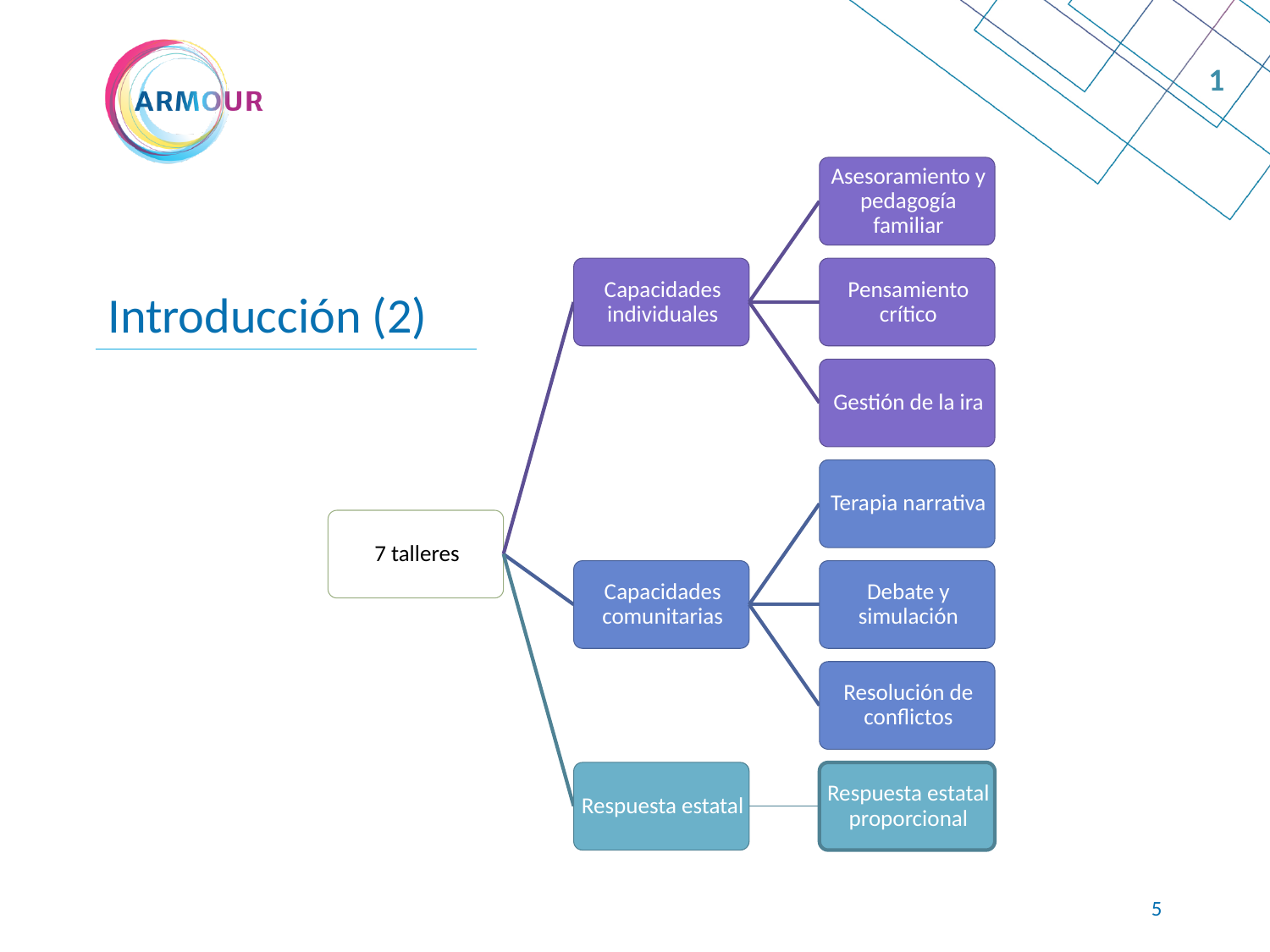

1
7 talleres

Capacidades individuales

Asesoramiento y pedagogía familiar

Pensamiento crítico

Gestión de la ira

Capacidades comunitarias

Terapia narrativa

Debate y simulación

Resolución de conflictos

Respuesta estatal

Respuesta estatal proporcional
# Introducción (2)
5